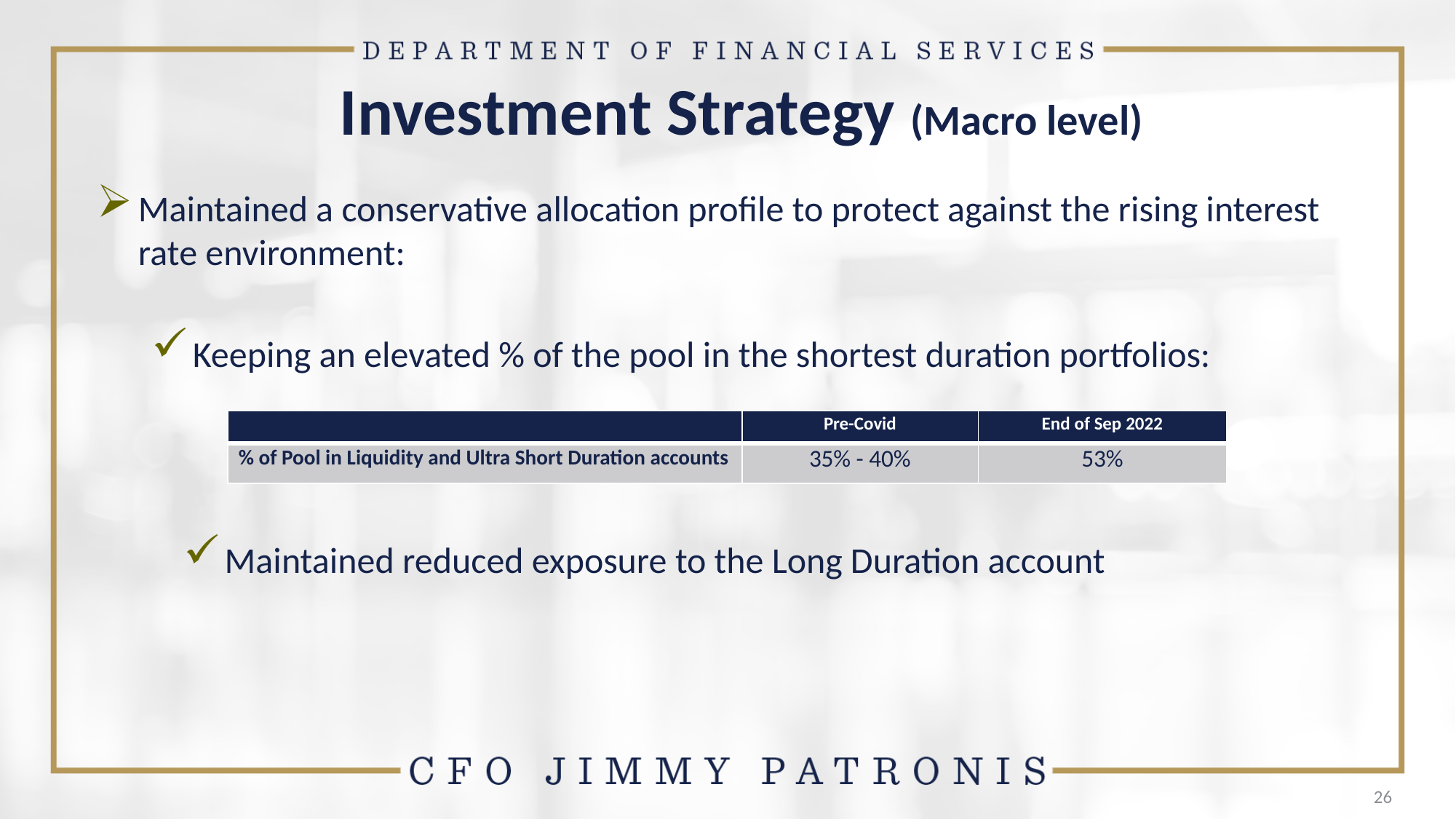

# Investment Strategy (Macro level)
Maintained a conservative allocation profile to protect against the rising interest rate environment:

Keeping an elevated % of the pool in the shortest duration portfolios:
|  | Pre-Covid | End of Sep 2022 |
| --- | --- | --- |
| % of Pool in Liquidity and Ultra Short Duration accounts | 35% - 40% | 53% |
Maintained reduced exposure to the Long Duration account

26